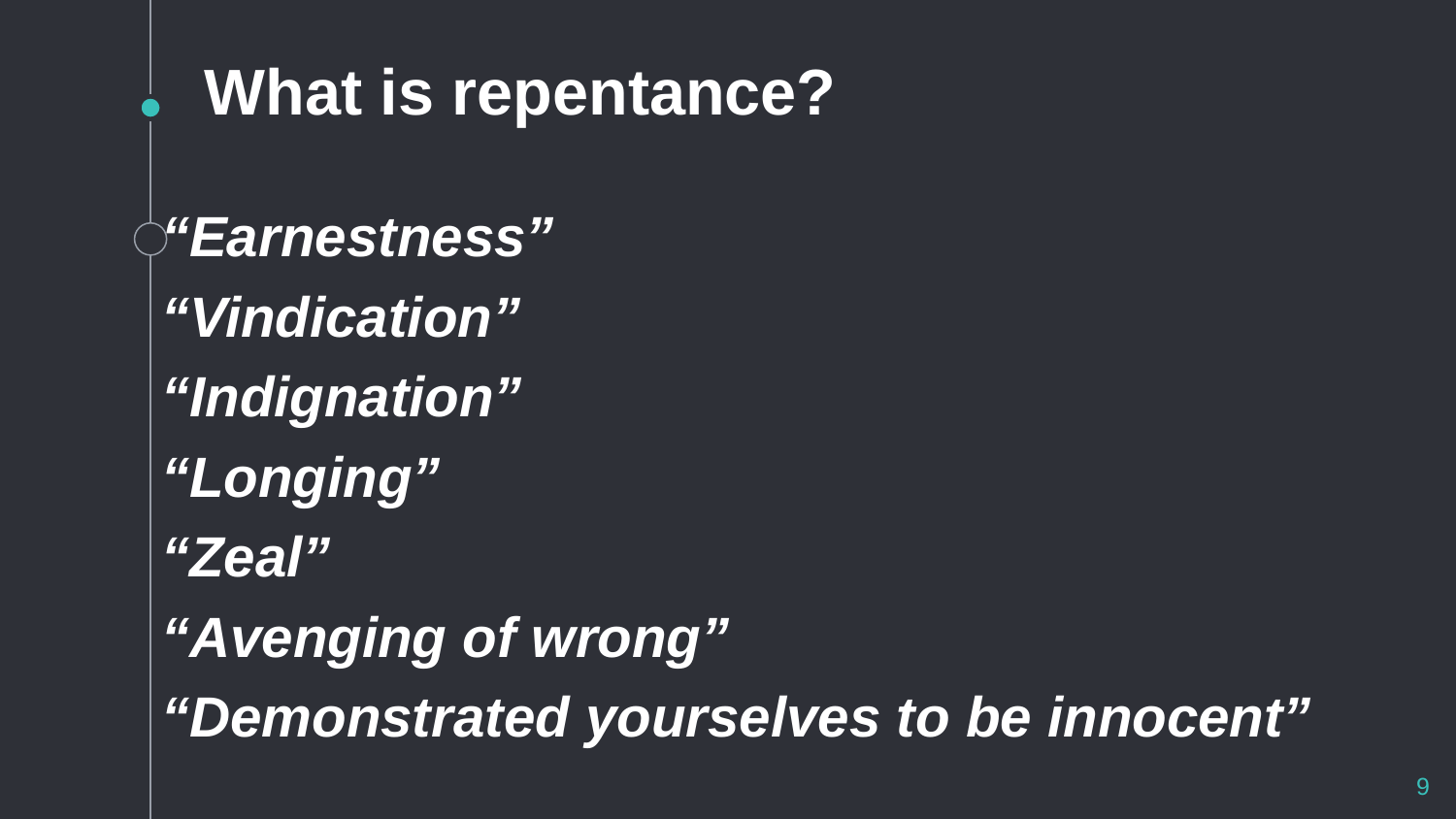

# What is repentance?
“Earnestness”
“Vindication”
“Indignation”
“Longing”
“Zeal”
“Avenging of wrong”
“Demonstrated yourselves to be innocent”
9